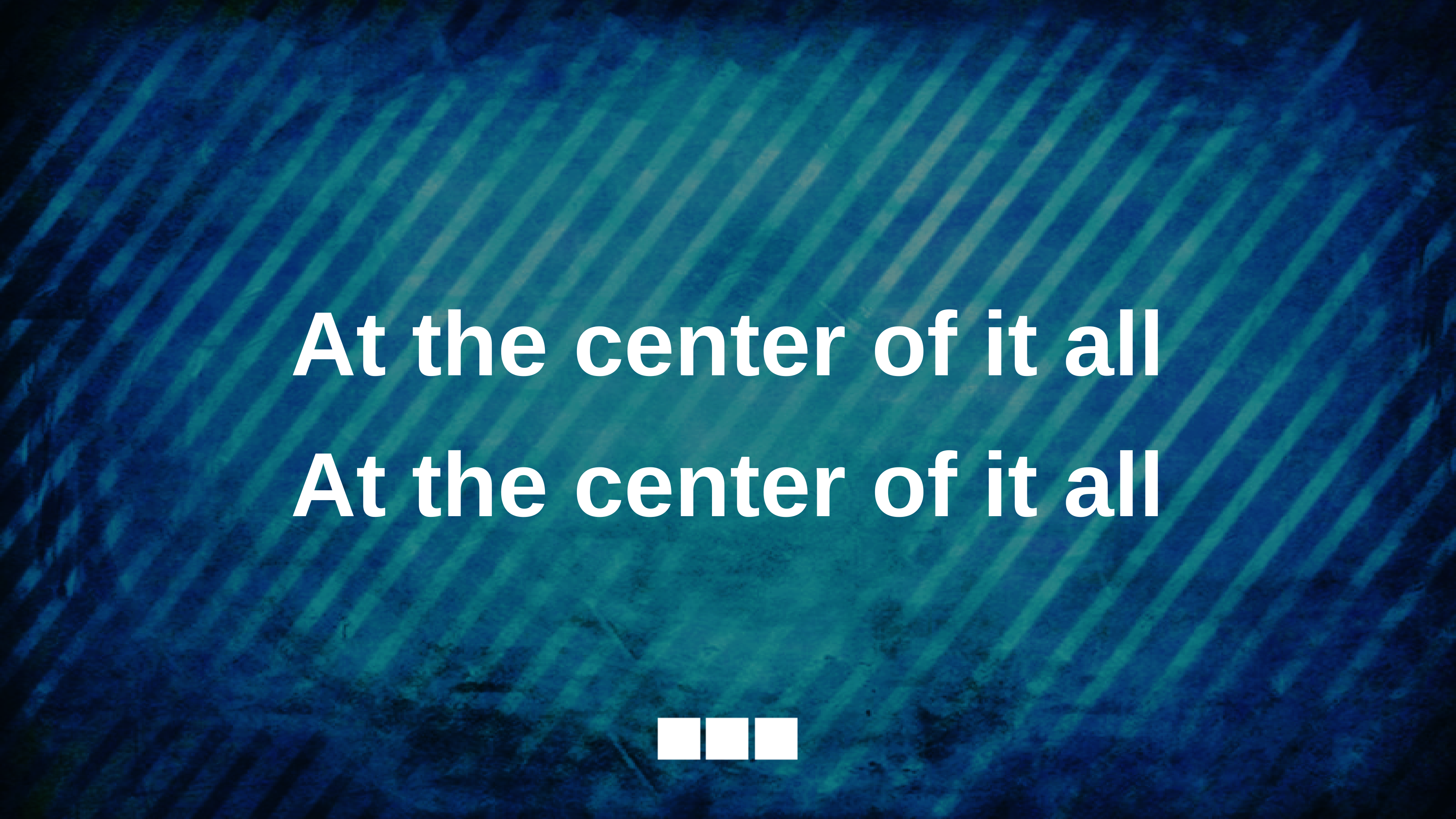

At the center of it all
At the center of it all